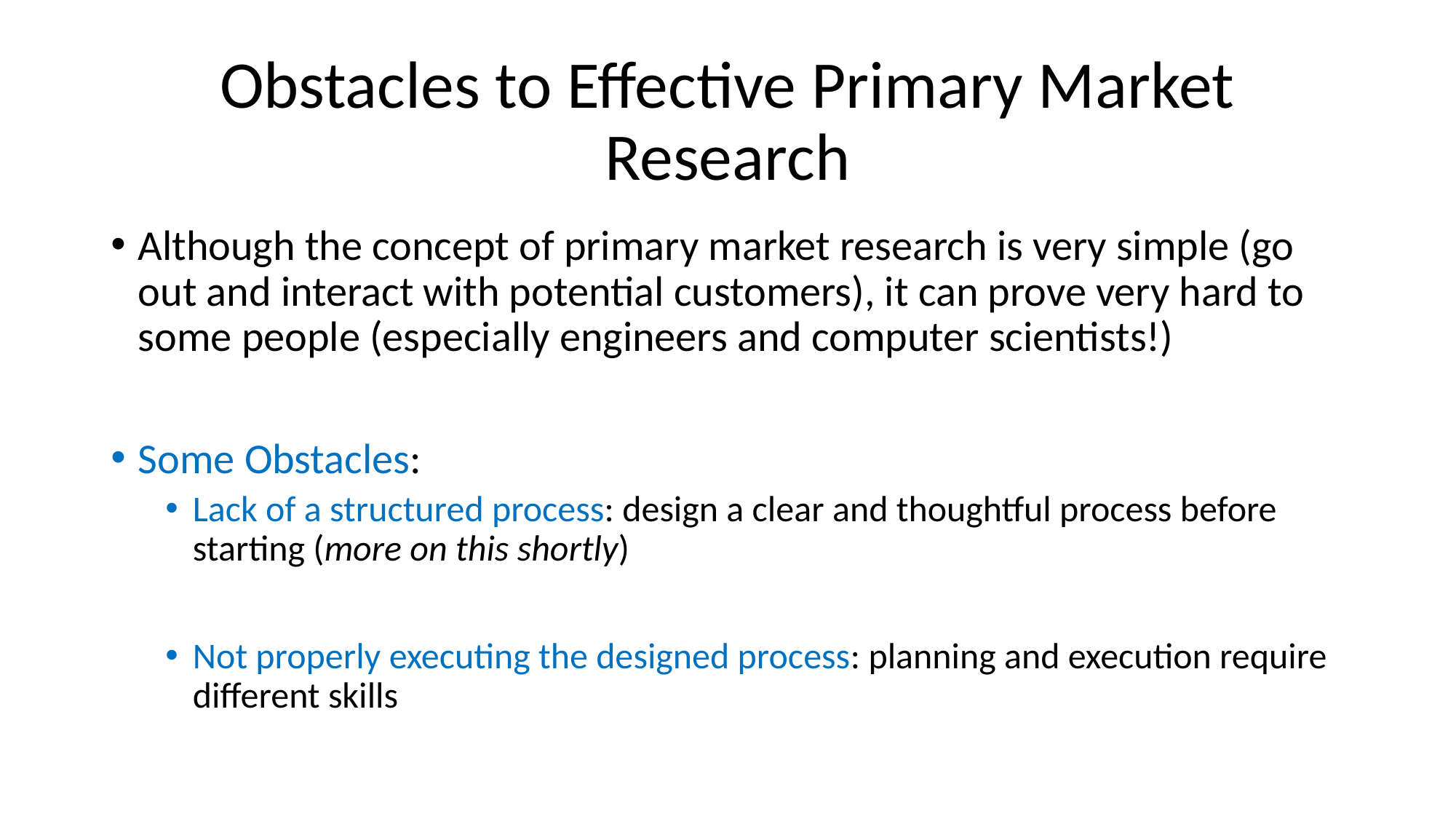

# Obstacles to Effective Primary Market Research
Although the concept of primary market research is very simple (go out and interact with potential customers), it can prove very hard to some people (especially engineers and computer scientists!)

Some Obstacles:
Lack of a structured process: design a clear and thoughtful process before starting (more on this shortly)

Not properly executing the designed process: planning and execution require different skills